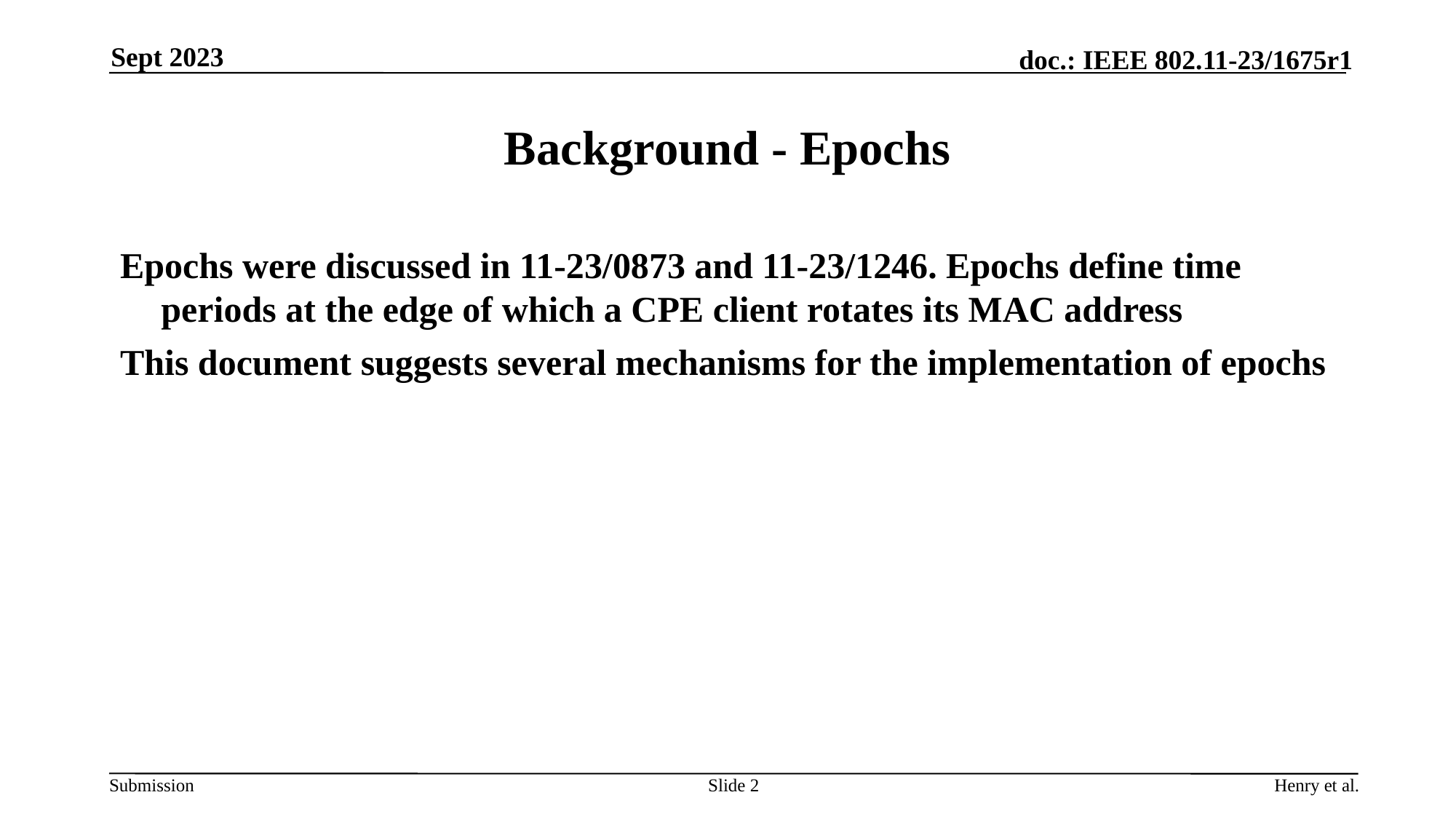

Sept 2023
# Background - Epochs
Epochs were discussed in 11-23/0873 and 11-23/1246. Epochs define time periods at the edge of which a CPE client rotates its MAC address
This document suggests several mechanisms for the implementation of epochs
Slide 2
Henry et al.